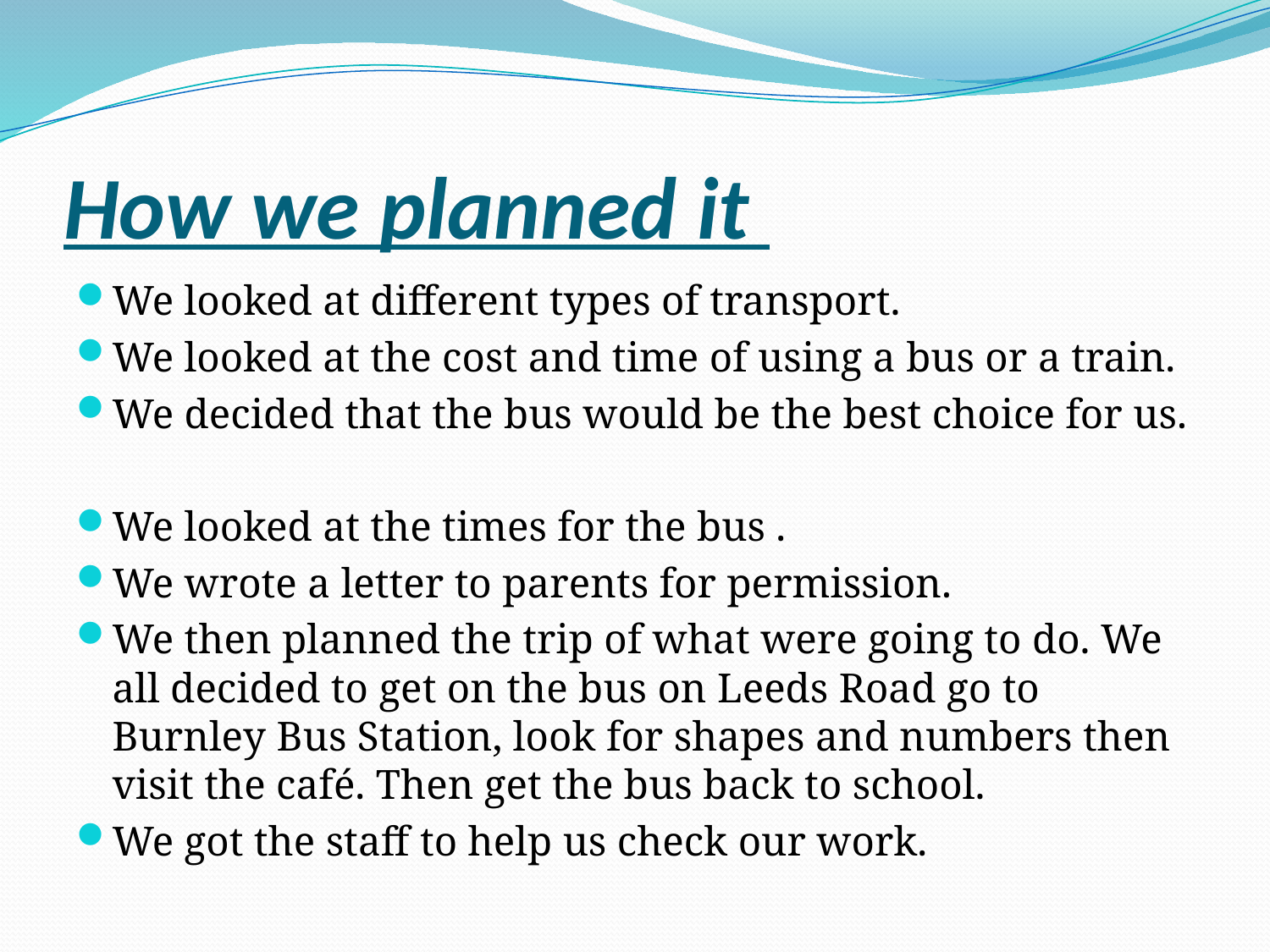

# How we planned it
We looked at different types of transport.
We looked at the cost and time of using a bus or a train.
We decided that the bus would be the best choice for us.

We looked at the times for the bus .
We wrote a letter to parents for permission.
We then planned the trip of what were going to do. We all decided to get on the bus on Leeds Road go to Burnley Bus Station, look for shapes and numbers then visit the café. Then get the bus back to school.
We got the staff to help us check our work.